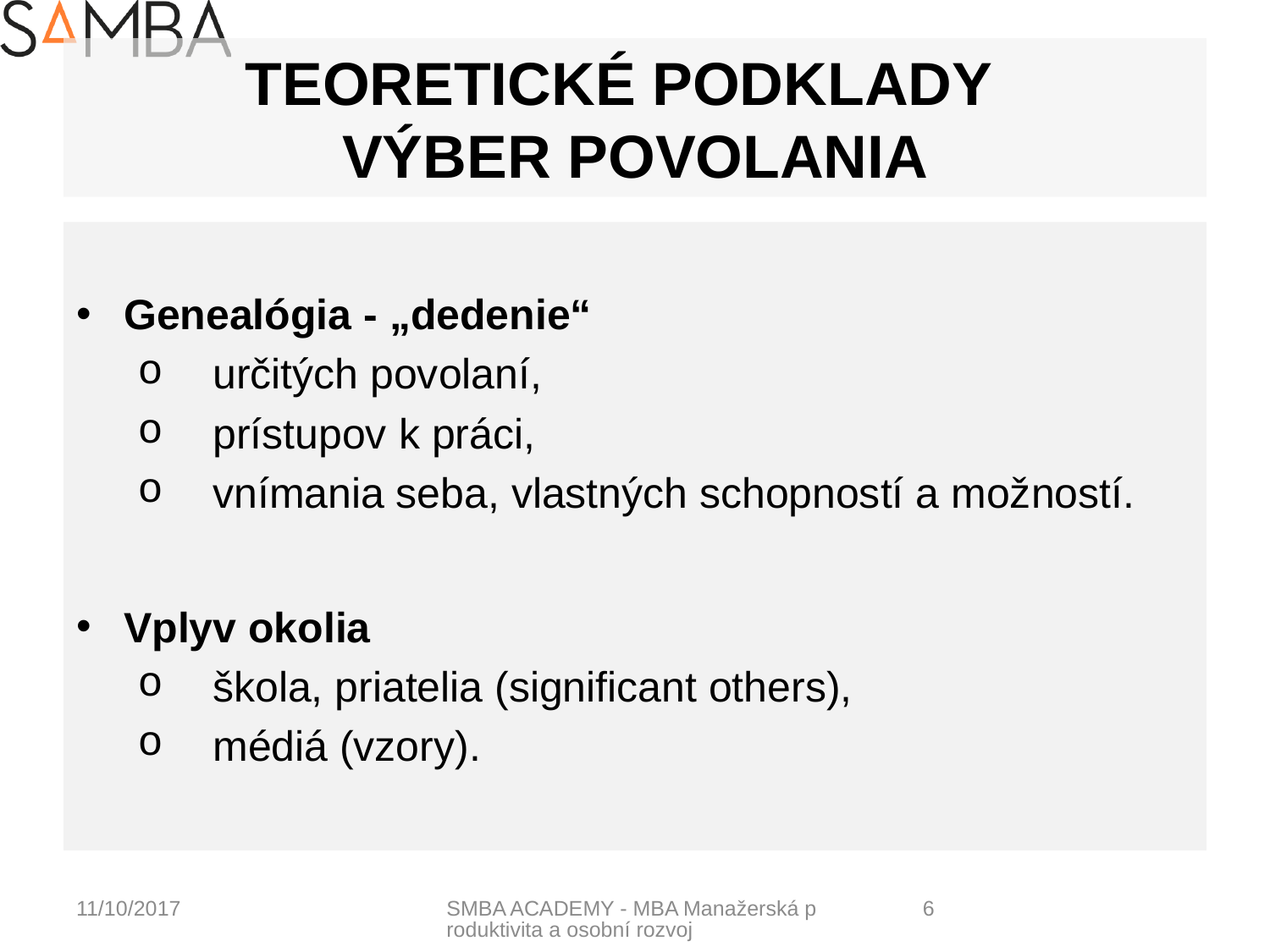

# TEORETICKÉ PODKLADY VÝBER POVOLANIA

Genealógia - „dedenie“
určitých povolaní,
prístupov k práci,
vnímania seba, vlastných schopností a možností.

Vplyv okolia
škola, priatelia (significant others),
médiá (vzory).
11/10/2017
SMBA ACADEMY - MBA Manažerská produktivita a osobní rozvoj
6